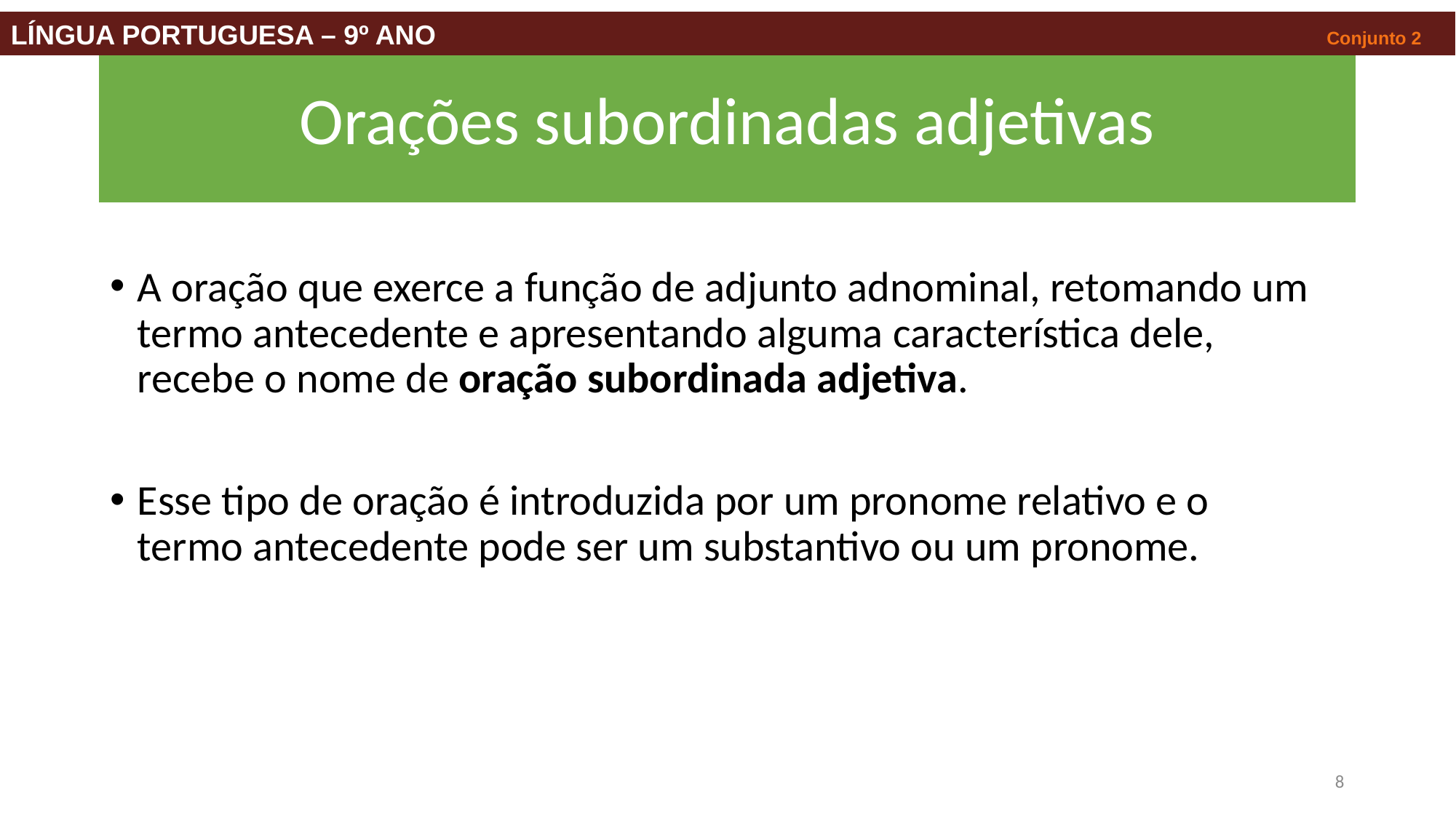

LÍNGUA PORTUGUESA – 9º ANO									 Conjunto 2
# Orações subordinadas adjetivas
A oração que exerce a função de adjunto adnominal, retomando um termo antecedente e apresentando alguma característica dele, recebe o nome de oração subordinada adjetiva.

Esse tipo de oração é introduzida por um pronome relativo e o termo antecedente pode ser um substantivo ou um pronome.
8